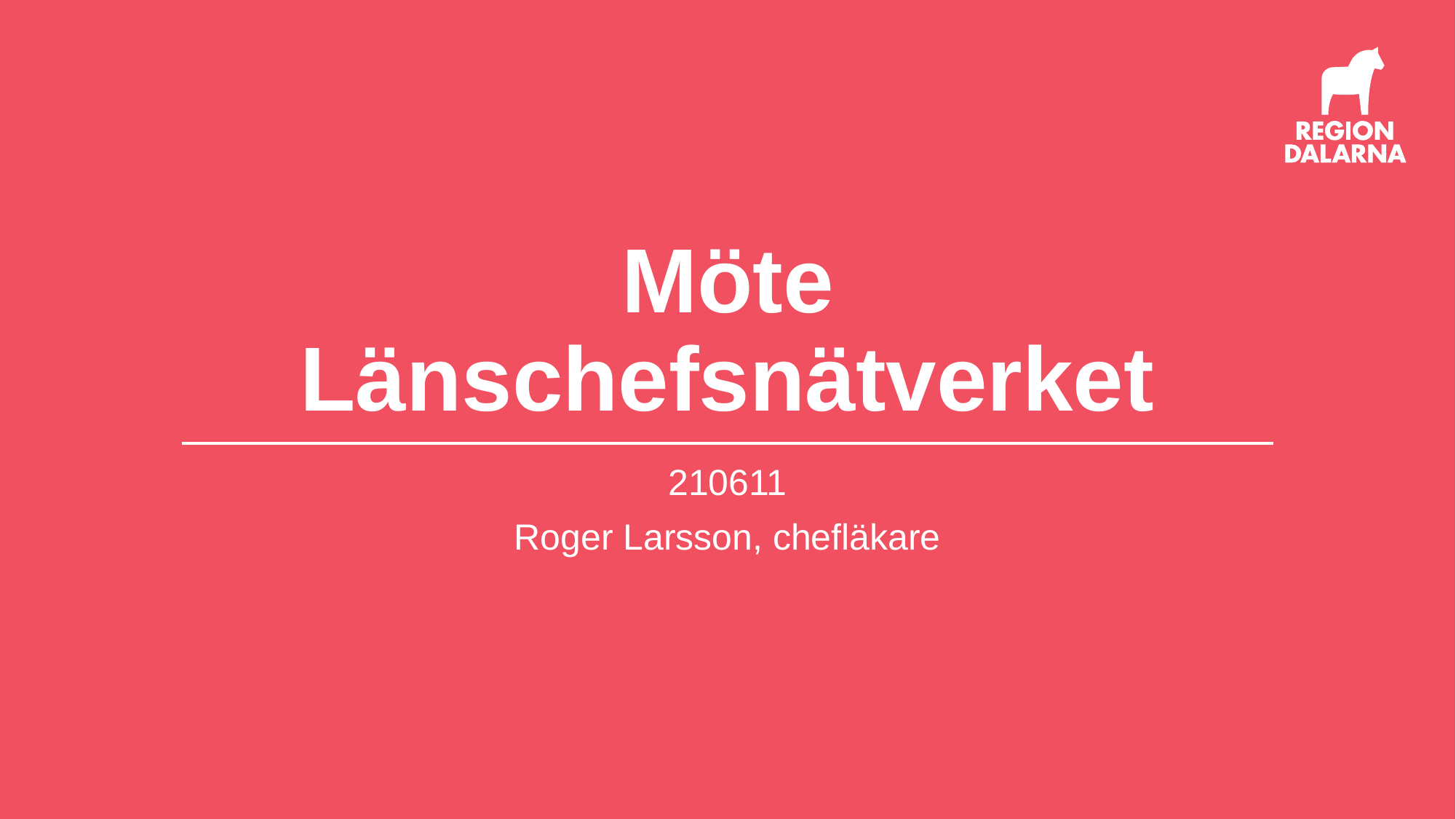

# Möte Länschefsnätverket
210611
Roger Larsson, chefläkare